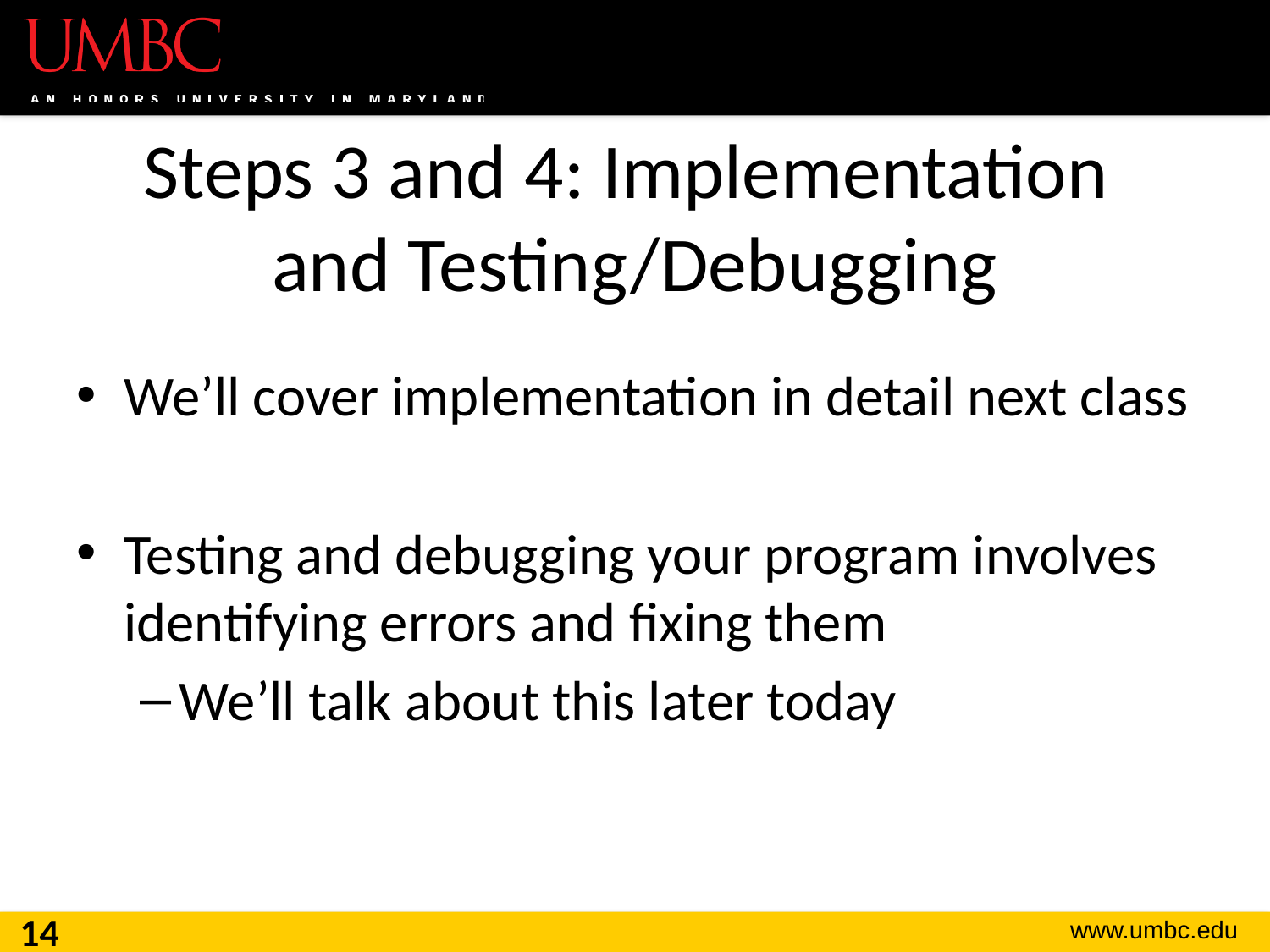

# Steps 3 and 4: Implementation and Testing/Debugging

We’ll cover implementation in detail next class

Testing and debugging your program involves identifying errors and fixing them
We’ll talk about this later today
14